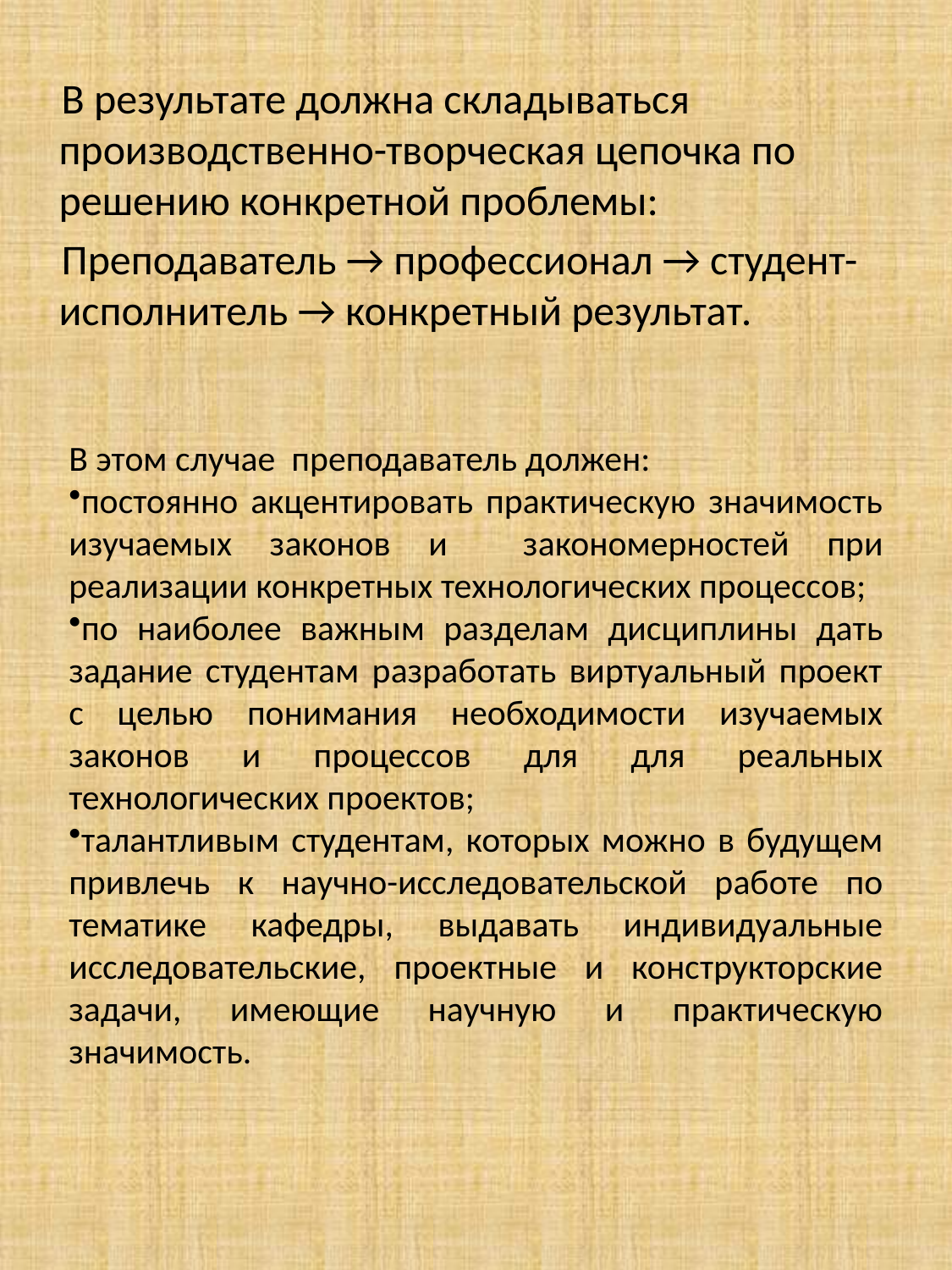

В результате должна складываться производственно-творческая цепочка по решению конкретной проблемы:
Преподаватель → профессионал → студент-исполнитель → конкретный результат.
В этом случае  преподаватель должен:
постоянно акцентировать практическую значимость изучаемых законов и  закономерностей при реализации конкретных технологических процессов;
по наиболее важным разделам дисциплины дать задание студентам разработать виртуальный проект с целью понимания необходимости изучаемых законов и процессов для для реальных технологических проектов;
талантливым студентам, которых можно в будущем привлечь к научно-исследовательской работе по тематике кафедры, выдавать индивидуальные исследовательские, проектные и конструкторские задачи, имеющие научную и практическую значимость.